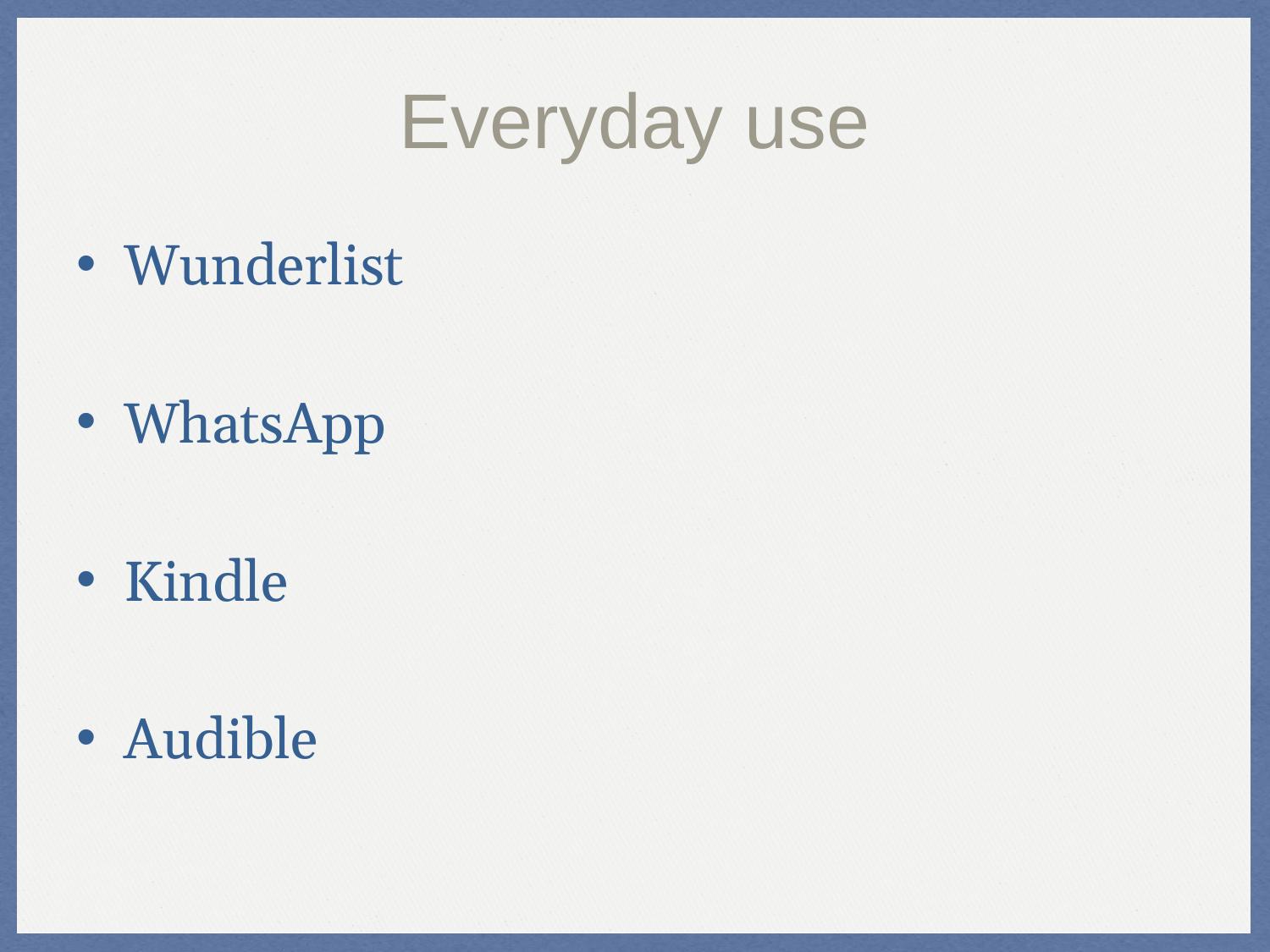

# Everyday use
Wunderlist

WhatsApp

Kindle

Audible